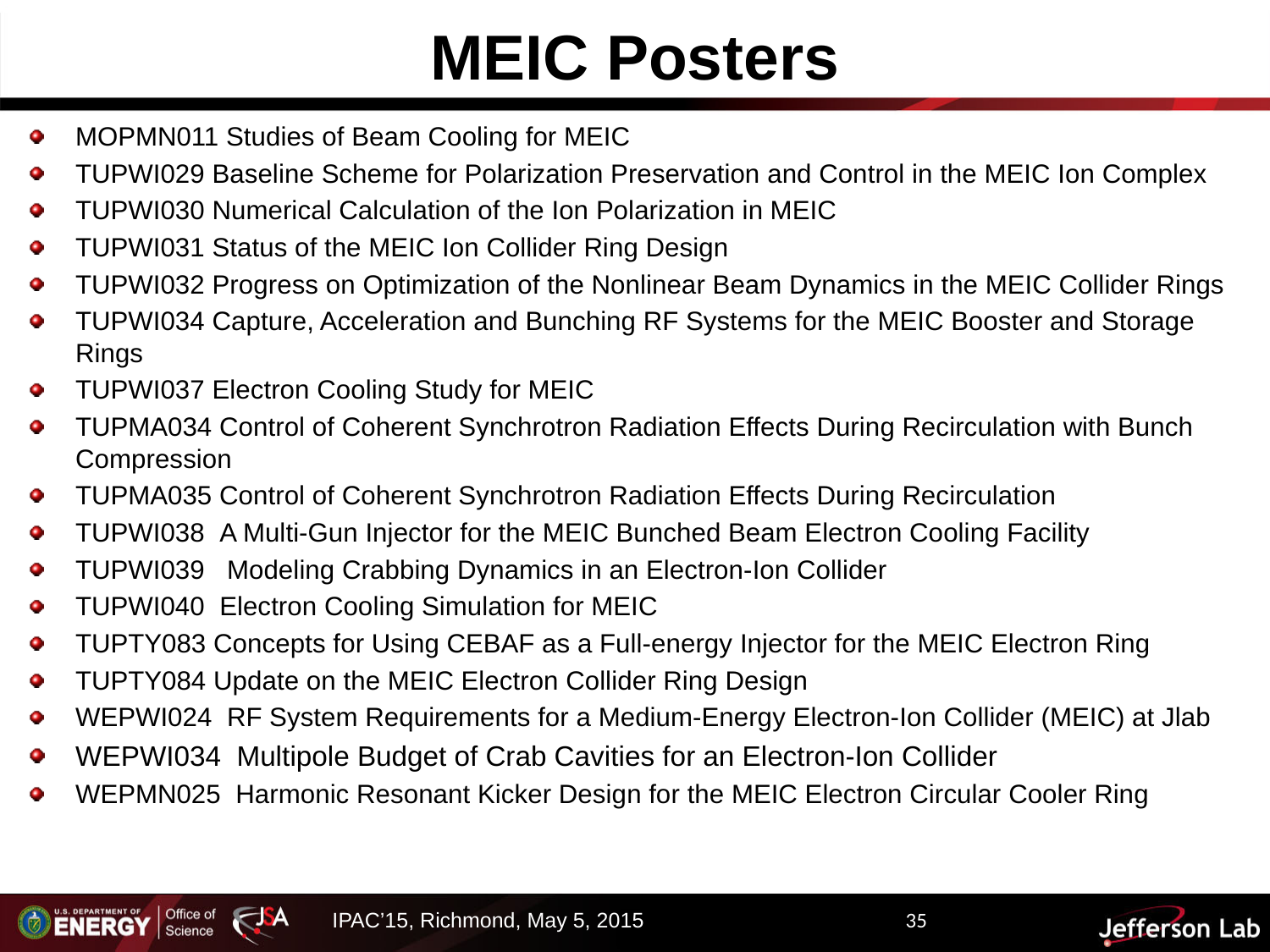

# MEIC Posters
MOPMN011 Studies of Beam Cooling for MEIC
TUPWI029 Baseline Scheme for Polarization Preservation and Control in the MEIC Ion Complex
TUPWI030 Numerical Calculation of the Ion Polarization in MEIC
TUPWI031 Status of the MEIC Ion Collider Ring Design
TUPWI032 Progress on Optimization of the Nonlinear Beam Dynamics in the MEIC Collider Rings
TUPWI034 Capture, Acceleration and Bunching RF Systems for the MEIC Booster and Storage Rings
TUPWI037 Electron Cooling Study for MEIC
TUPMA034 Control of Coherent Synchrotron Radiation Effects During Recirculation with Bunch Compression
TUPMA035 Control of Coherent Synchrotron Radiation Effects During Recirculation
TUPWI038  A Multi-Gun Injector for the MEIC Bunched Beam Electron Cooling Facility
TUPWI039   Modeling Crabbing Dynamics in an Electron-Ion Collider
TUPWI040  Electron Cooling Simulation for MEIC
TUPTY083 Concepts for Using CEBAF as a Full-energy Injector for the MEIC Electron Ring
TUPTY084 Update on the MEIC Electron Collider Ring Design
WEPWI024  RF System Requirements for a Medium-Energy Electron-Ion Collider (MEIC) at Jlab
WEPWI034  Multipole Budget of Crab Cavities for an Electron-Ion Collider
WEPMN025  Harmonic Resonant Kicker Design for the MEIC Electron Circular Cooler Ring